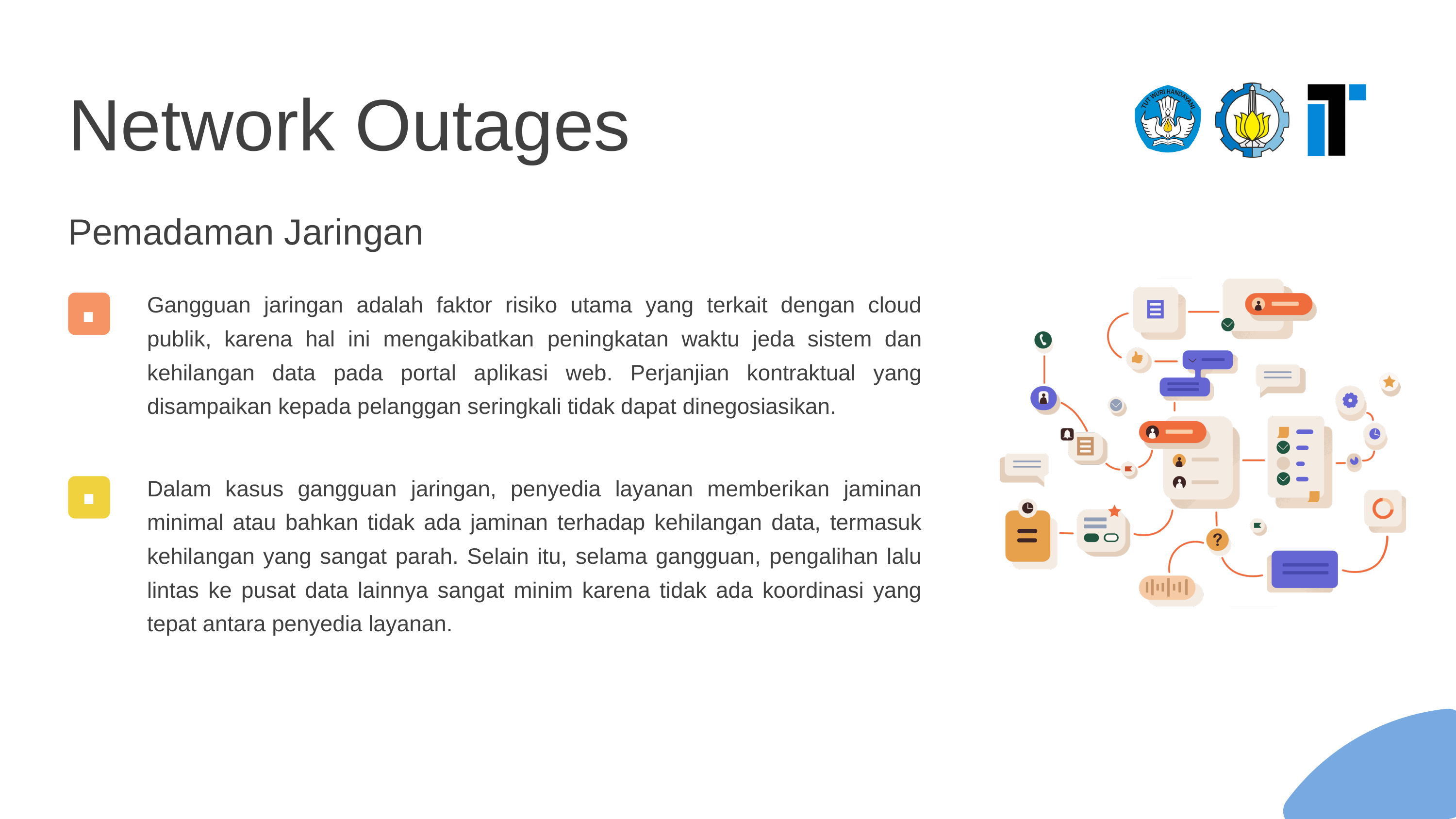

Network Outages
Pemadaman Jaringan
.

Gangguan jaringan adalah faktor risiko utama yang terkait dengan cloud publik, karena hal ini mengakibatkan peningkatan waktu jeda sistem dan kehilangan data pada portal aplikasi web. Perjanjian kontraktual yang disampaikan kepada pelanggan seringkali tidak dapat dinegosiasikan.

.
Dalam kasus gangguan jaringan, penyedia layanan memberikan jaminan minimal atau bahkan tidak ada jaminan terhadap kehilangan data, termasuk kehilangan yang sangat parah. Selain itu, selama gangguan, pengalihan lalu lintas ke pusat data lainnya sangat minim karena tidak ada koordinasi yang tepat antara penyedia layanan.